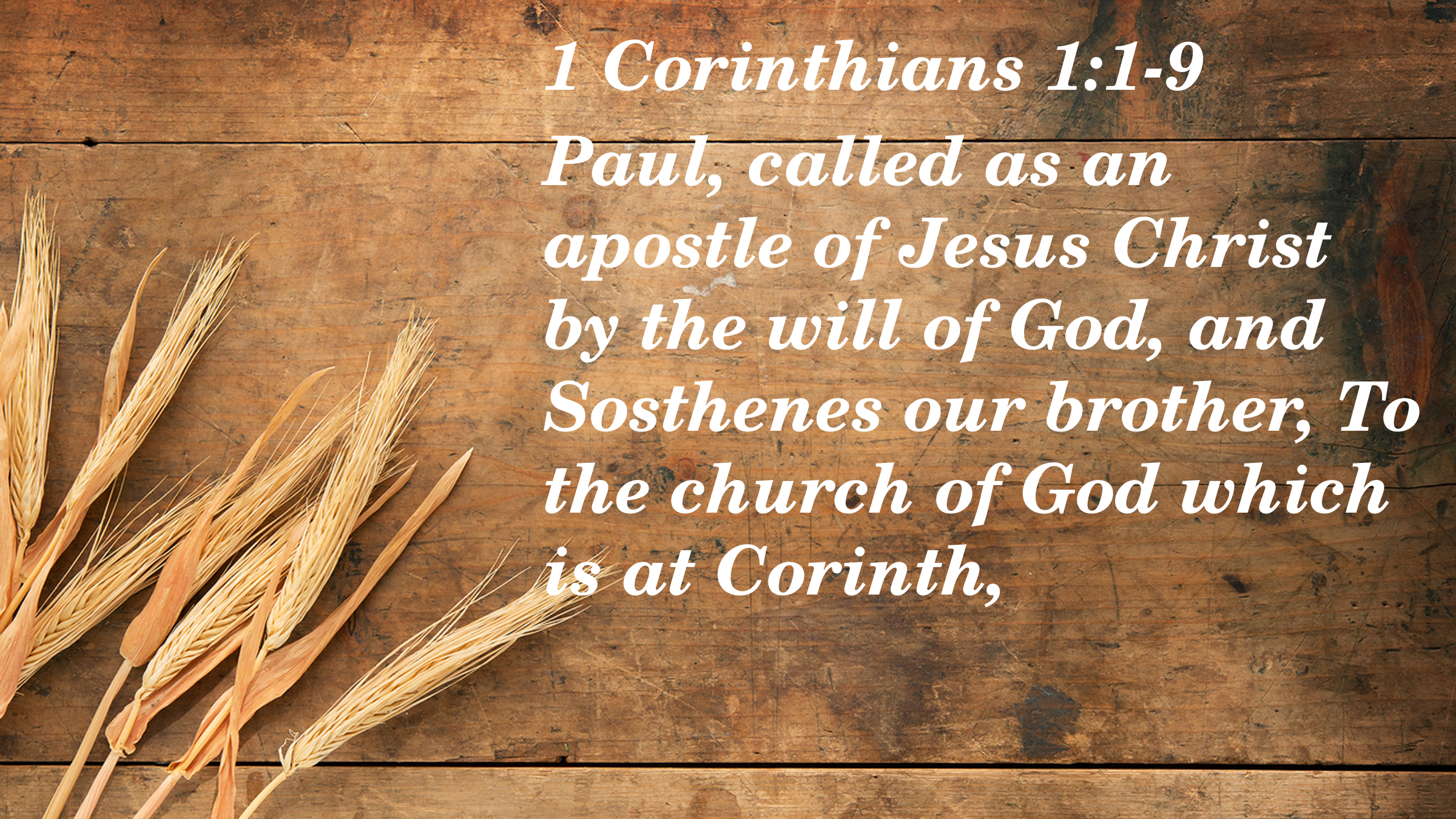

1 Corinthians 1:1-9
Paul, called as an apostle of Jesus Christ by the will of God, and Sosthenes our brother, To the church of God which is at Corinth,